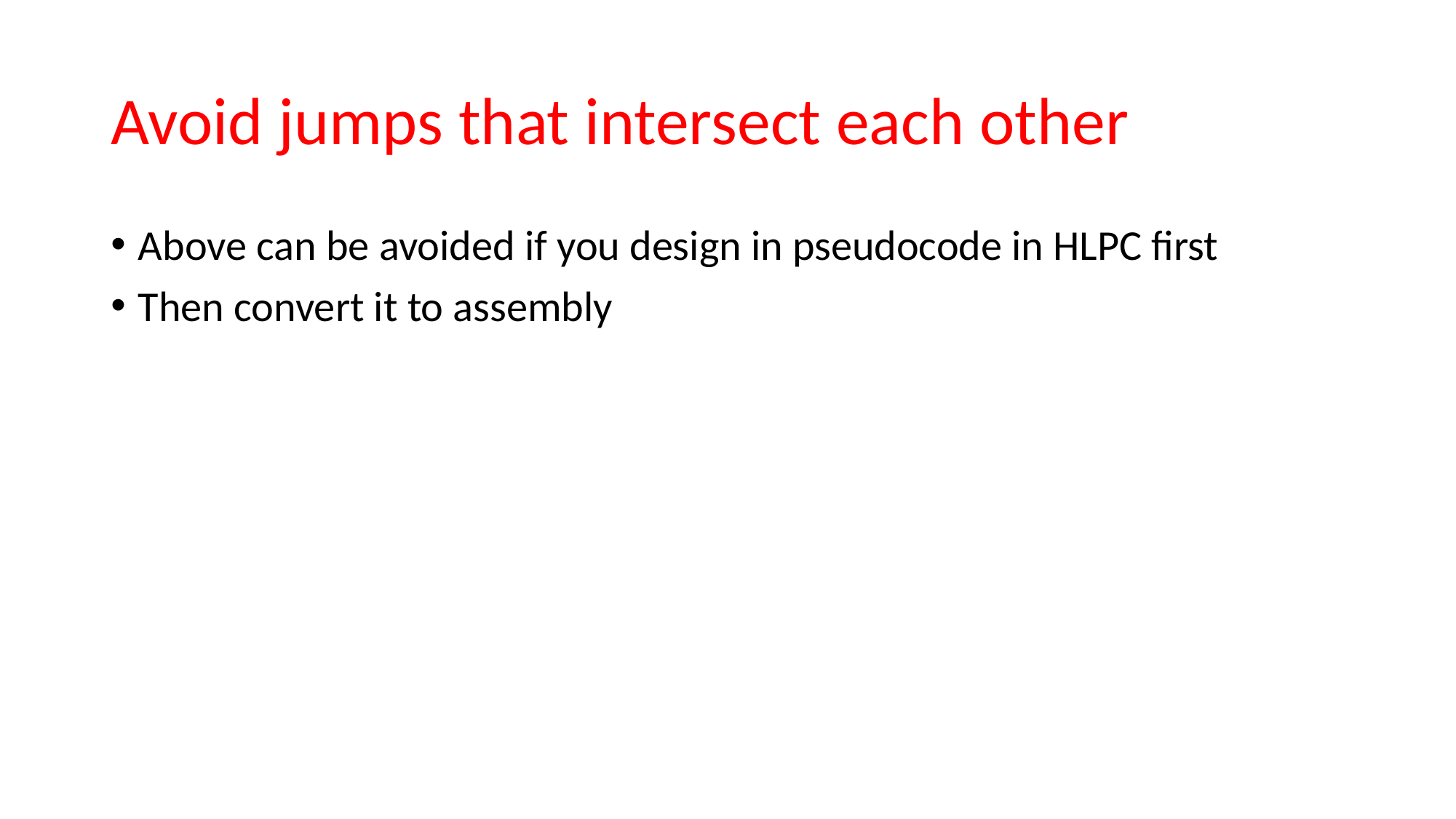

# Avoid jumps that intersect each other
Above can be avoided if you design in pseudocode in HLPC first
Then convert it to assembly